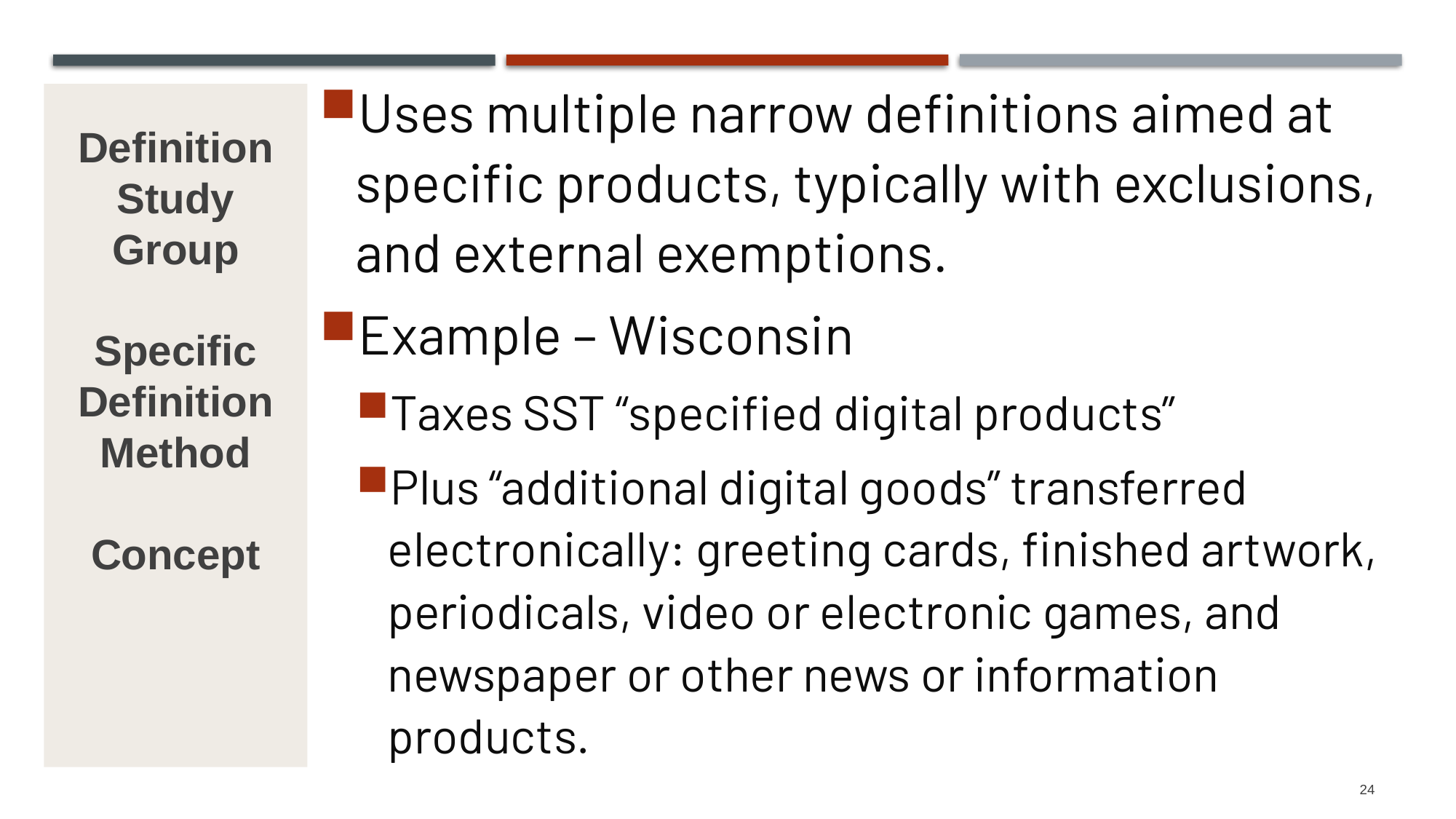

# Definition Study Group Specific Definition Method Concept
Uses multiple narrow definitions aimed at specific products, typically with exclusions, and external exemptions.
Example – Wisconsin
Taxes SST “specified digital products”
Plus “additional digital goods” transferred electronically: greeting cards, finished artwork, periodicals, video or electronic games, and newspaper or other news or information products.
24